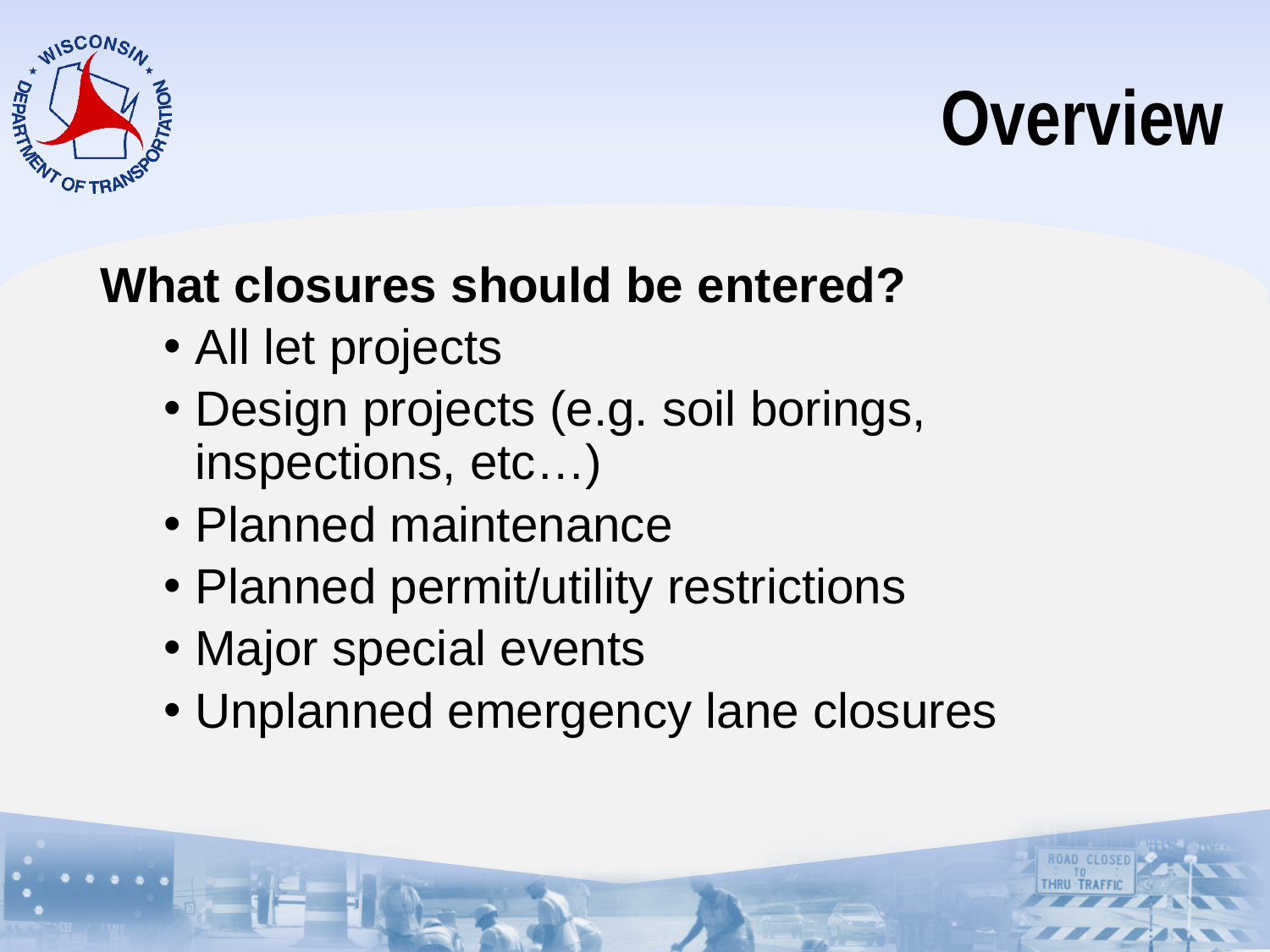

# Overview
What closures should be entered?
All let projects
Design projects (e.g. soil borings, inspections, etc…)
Planned maintenance
Planned permit/utility restrictions
Major special events
Unplanned emergency lane closures